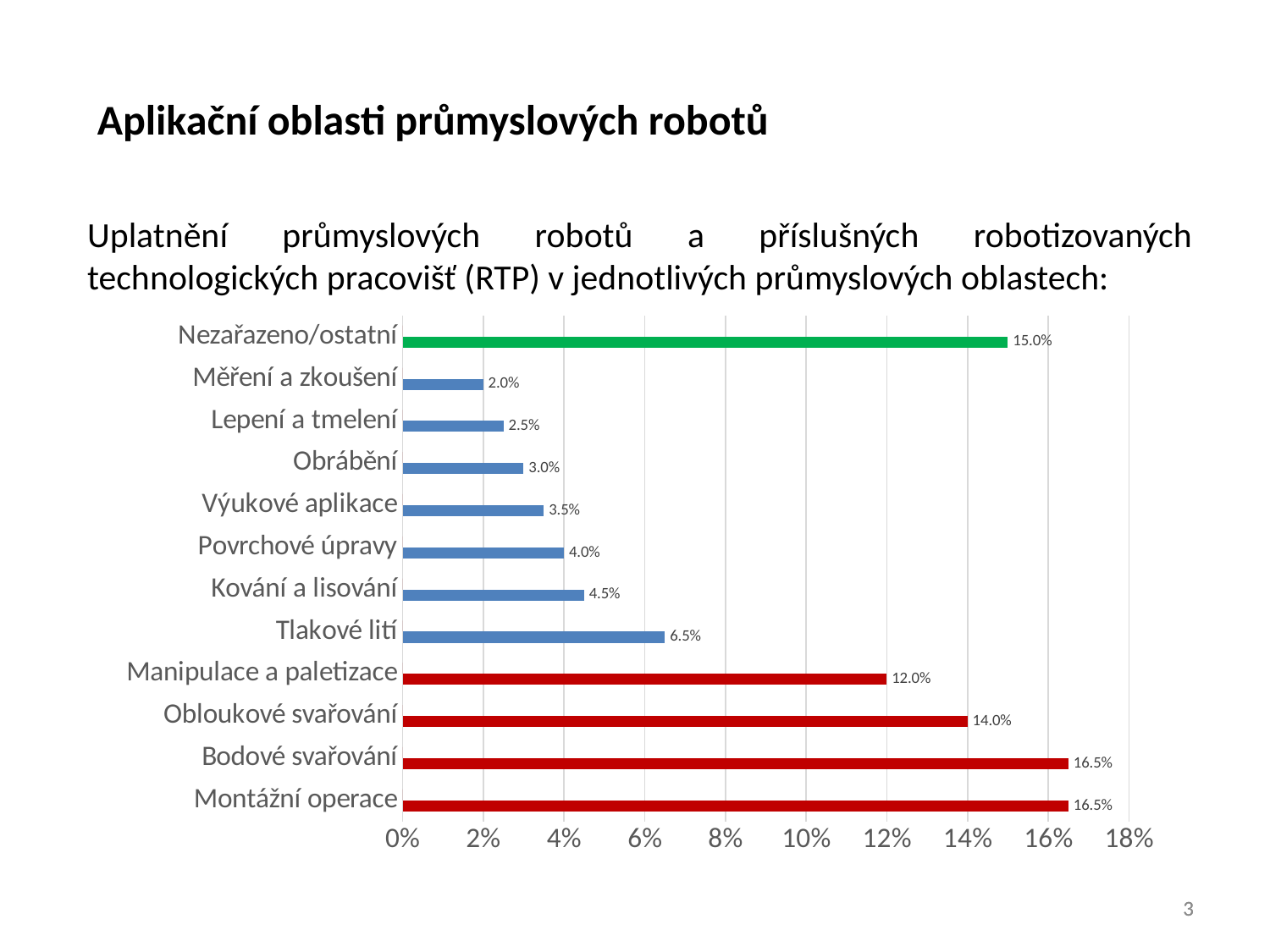

Aplikační oblasti průmyslových robotů
Uplatnění průmyslových robotů a příslušných robotizovaných technologických pracovišť (RTP) v jednotlivých průmyslových oblastech:

### Chart

| Category |  |  |
|---|---|---|
| Montážní operace | 0.165 | 0.0 |
| Bodové svařování | 0.165 | 0.0 |
| Obloukové svařování | 0.14 | 0.0 |
| Manipulace a paletizace | 0.12 | 0.0 |
| Tlakové lití | 0.065 | 0.0 |
| Kování a lisování | 0.045 | 0.0 |
| Povrchové úpravy | 0.04 | 0.0 |
| Výukové aplikace | 0.035 | 0.0 |
| Obrábění | 0.03 | 0.0 |
| Lepení a tmelení | 0.025 | 0.0 |
| Měření a zkoušení | 0.02 | 0.0 |
| Nezařazeno/ostatní | 0.15 | 0.0 |
3
3